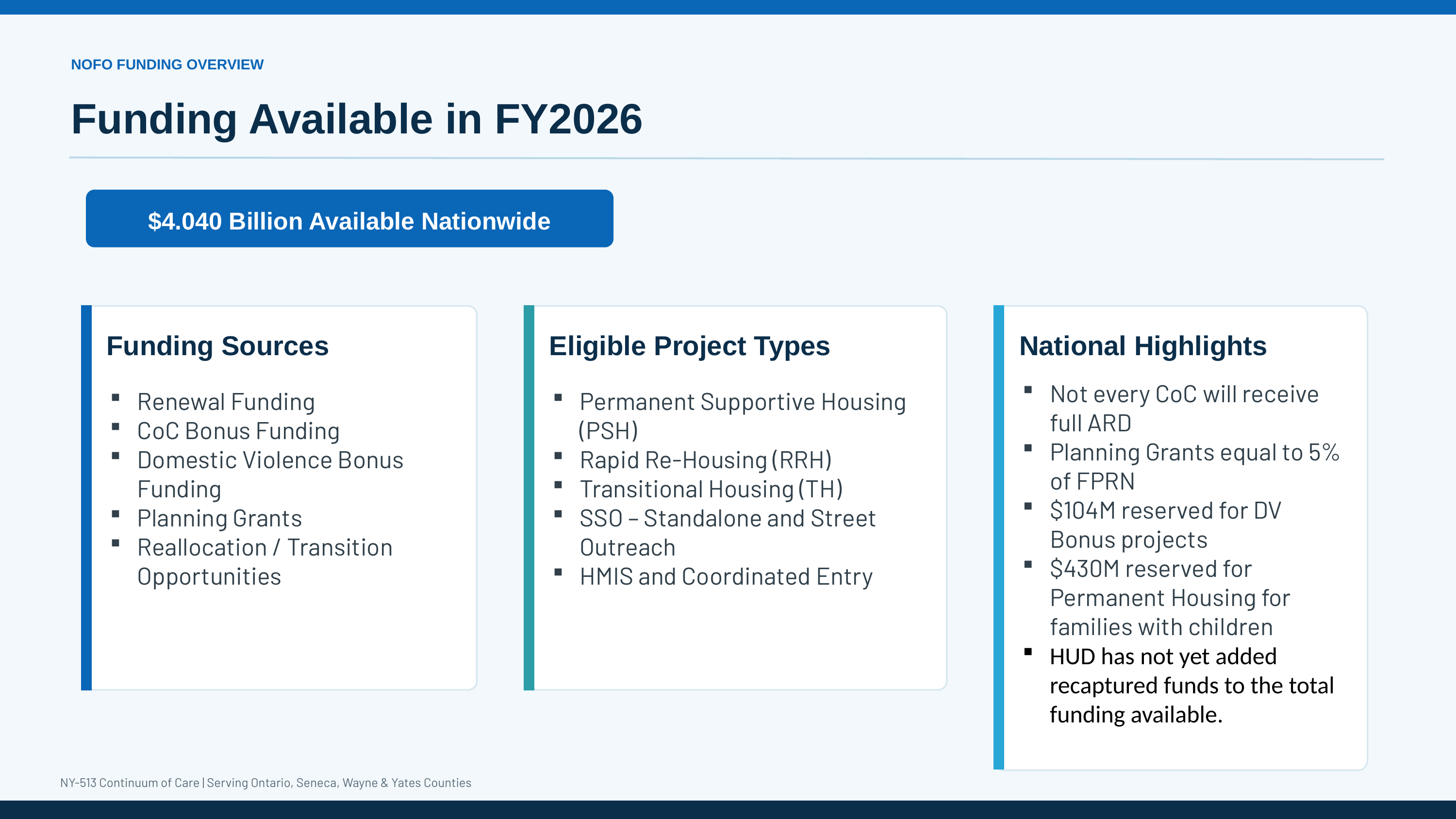

NOFO FUNDING OVERVIEW

Funding Available in FY2026

$4.040 Billion Available Nationwide

Funding Sources

Eligible Project Types

National Highlights

Renewal Funding
CoC Bonus Funding
Domestic Violence Bonus Funding
Planning Grants
Reallocation / Transition Opportunities

Permanent Supportive Housing (PSH)
Rapid Re-Housing (RRH)
Transitional Housing (TH)
SSO – Standalone and Street Outreach
HMIS and Coordinated Entry

Not every CoC will receive full ARD
Planning Grants equal to 5% of FPRN
$104M reserved for DV Bonus projects
$430M reserved for Permanent Housing for families with children
HUD has not yet added recaptured funds to the total funding available.

NY-513 Continuum of Care | Serving Ontario, Seneca, Wayne & Yates Counties